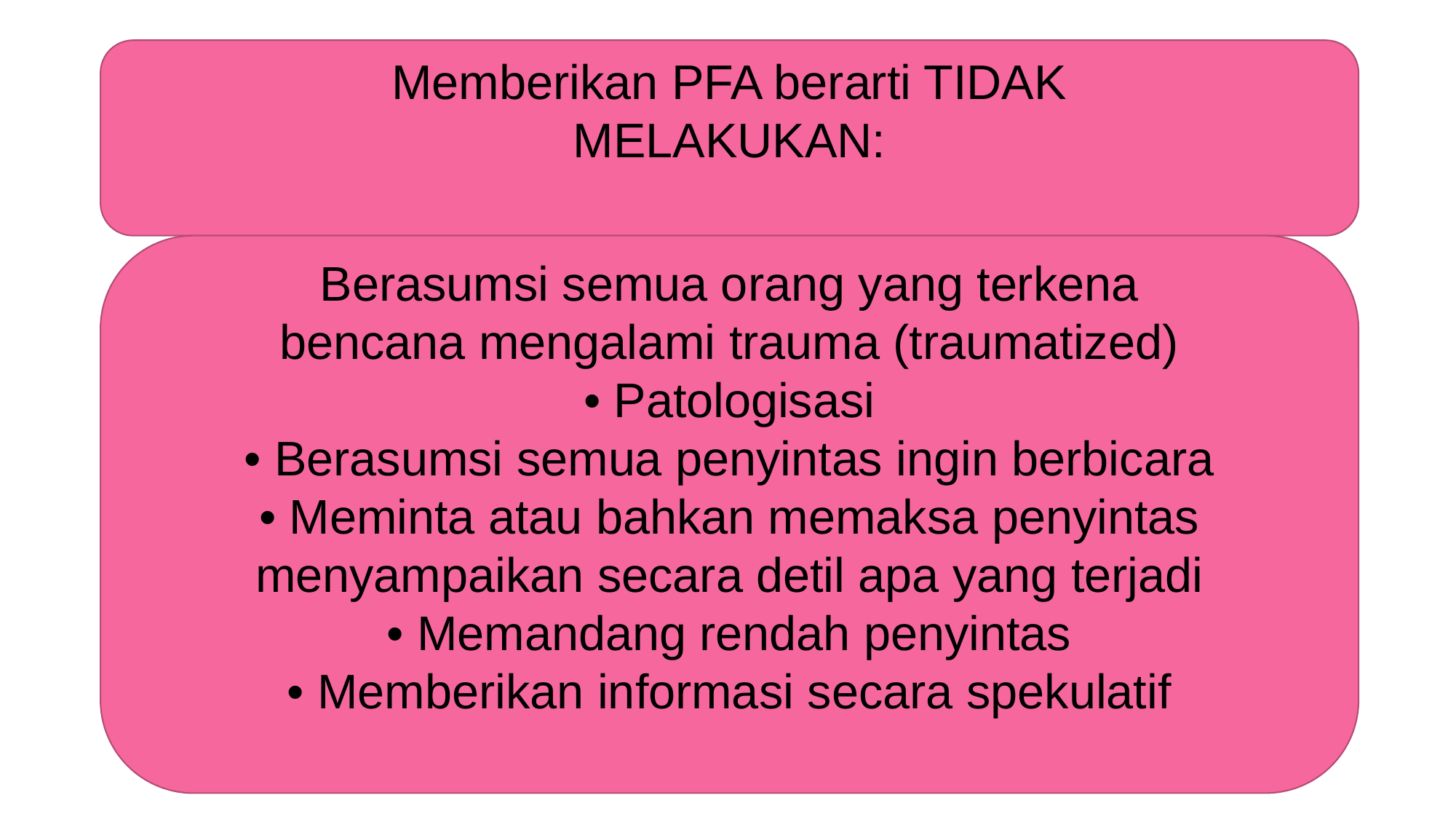

Memberikan PFA berarti TIDAK
MELAKUKAN:

Berasumsi semua orang yang terkena
bencana mengalami trauma (traumatized)
• Patologisasi
• Berasumsi semua penyintas ingin berbicara
• Meminta atau bahkan memaksa penyintas
menyampaikan secara detil apa yang terjadi
• Memandang rendah penyintas
• Memberikan informasi secara spekulatif